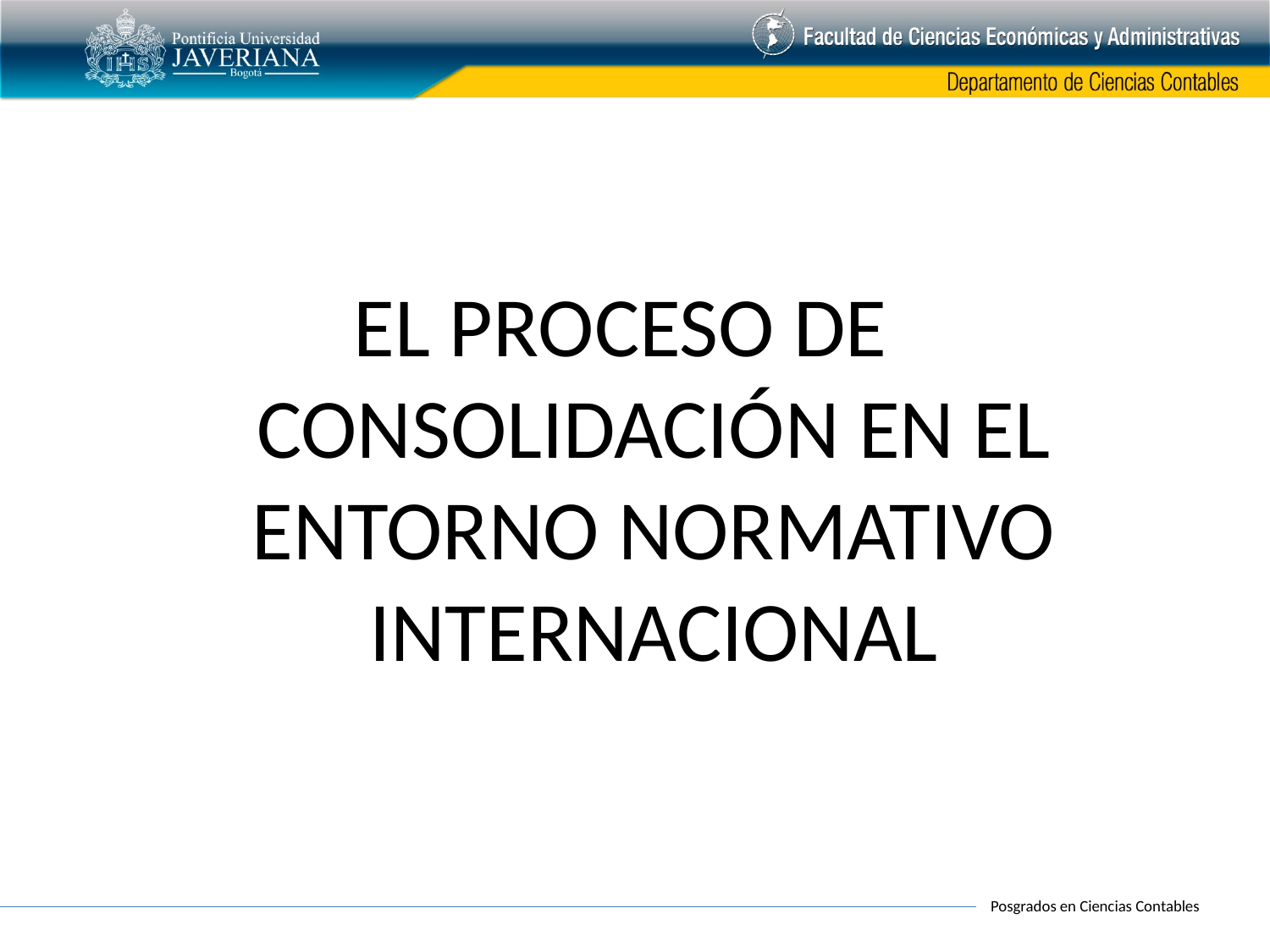

EL PROCESO DE  CONSOLIDACIÓN EN EL ENTORNO NORMATIVO INTERNACIONAL